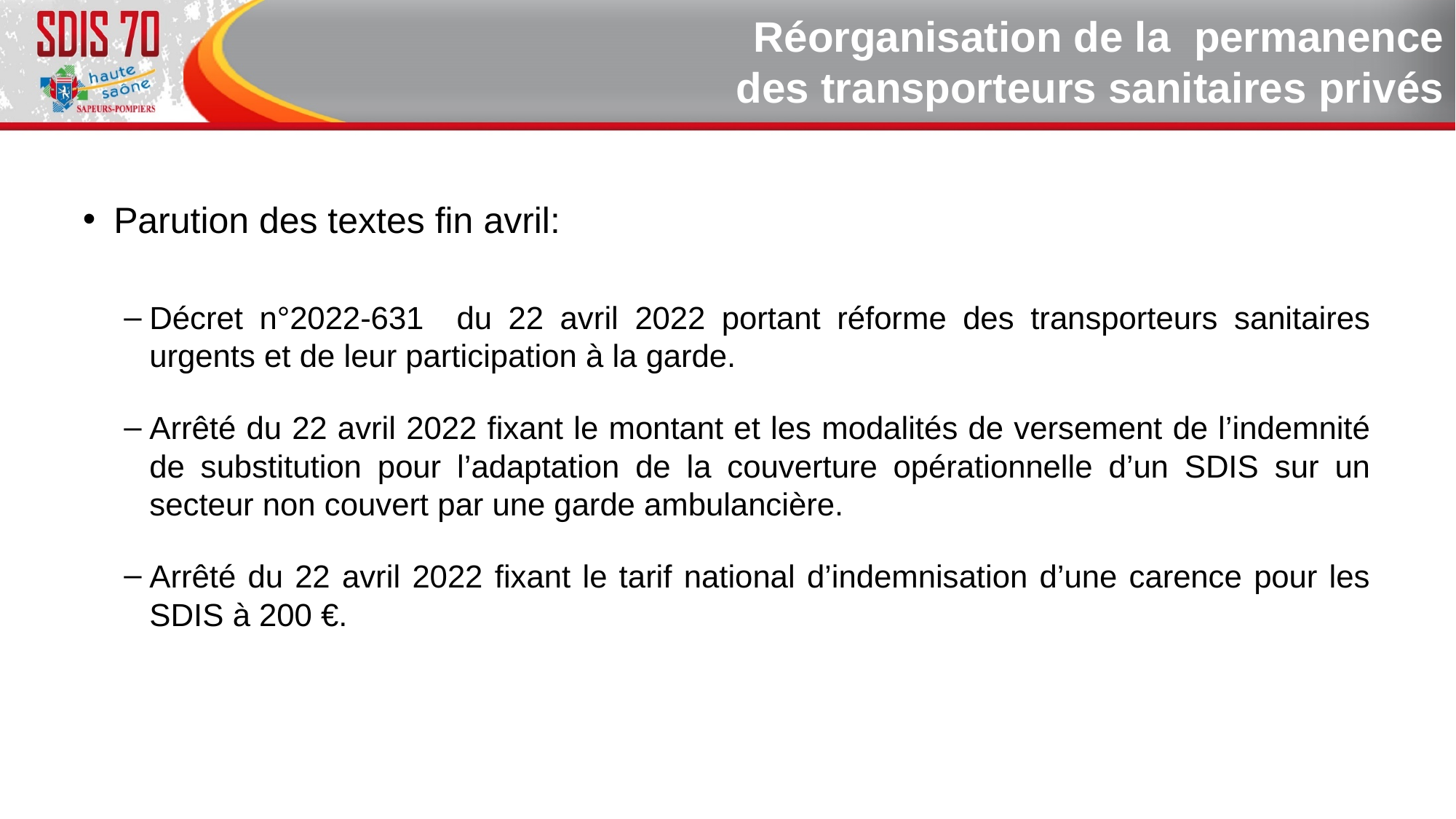

# Réorganisation de la  permanence des transporteurs sanitaires privés
Parution des textes fin avril:

Décret n°2022-631  du 22 avril 2022 portant réforme des transporteurs sanitaires urgents et de leur participation à la garde.
Arrêté du 22 avril 2022 fixant le montant et les modalités de versement de l’indemnité de substitution pour l’adaptation de la couverture opérationnelle d’un SDIS sur un secteur non couvert par une garde ambulancière.
Arrêté du 22 avril 2022 fixant le tarif national d’indemnisation d’une carence pour les SDIS à 200 €.